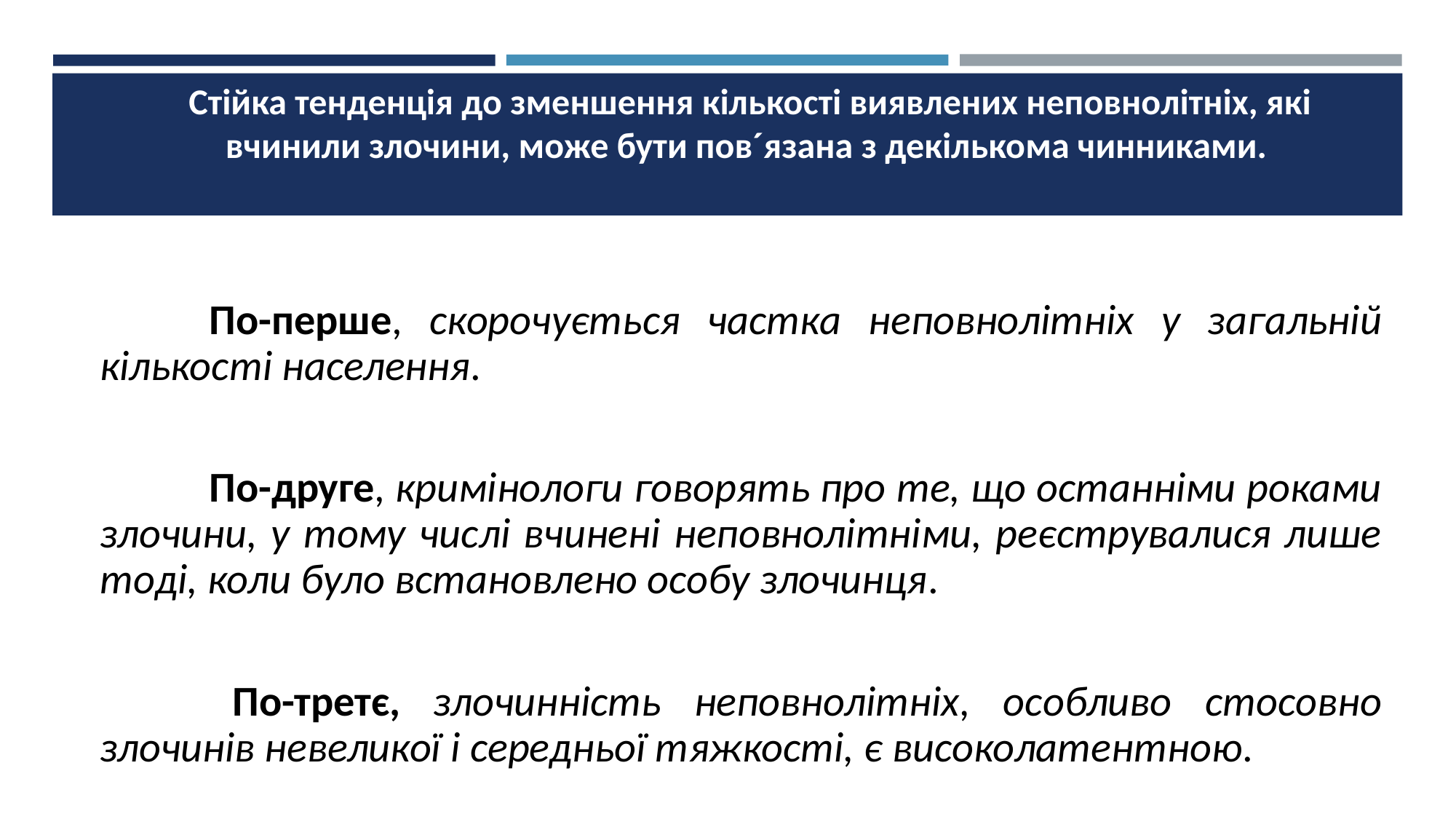

Стійка тенденція до зменшення кількості виявлених неповнолітніх, які вчинили злочини, може бути пов´язана з декількома чинниками.

		По-перше, скорочується частка неповнолітніх у загальній кількості населення.

		По-друге, кримінологи говорять про те, що останніми роками злочини, у тому числі вчинені неповнолітніми, реєструвалися лише тоді, коли було встановлено особу злочинця.

 		По-третє, злочинність неповнолітніх, особливо стосовно злочинів невеликої і середньої тяжкості, є високолатентною.